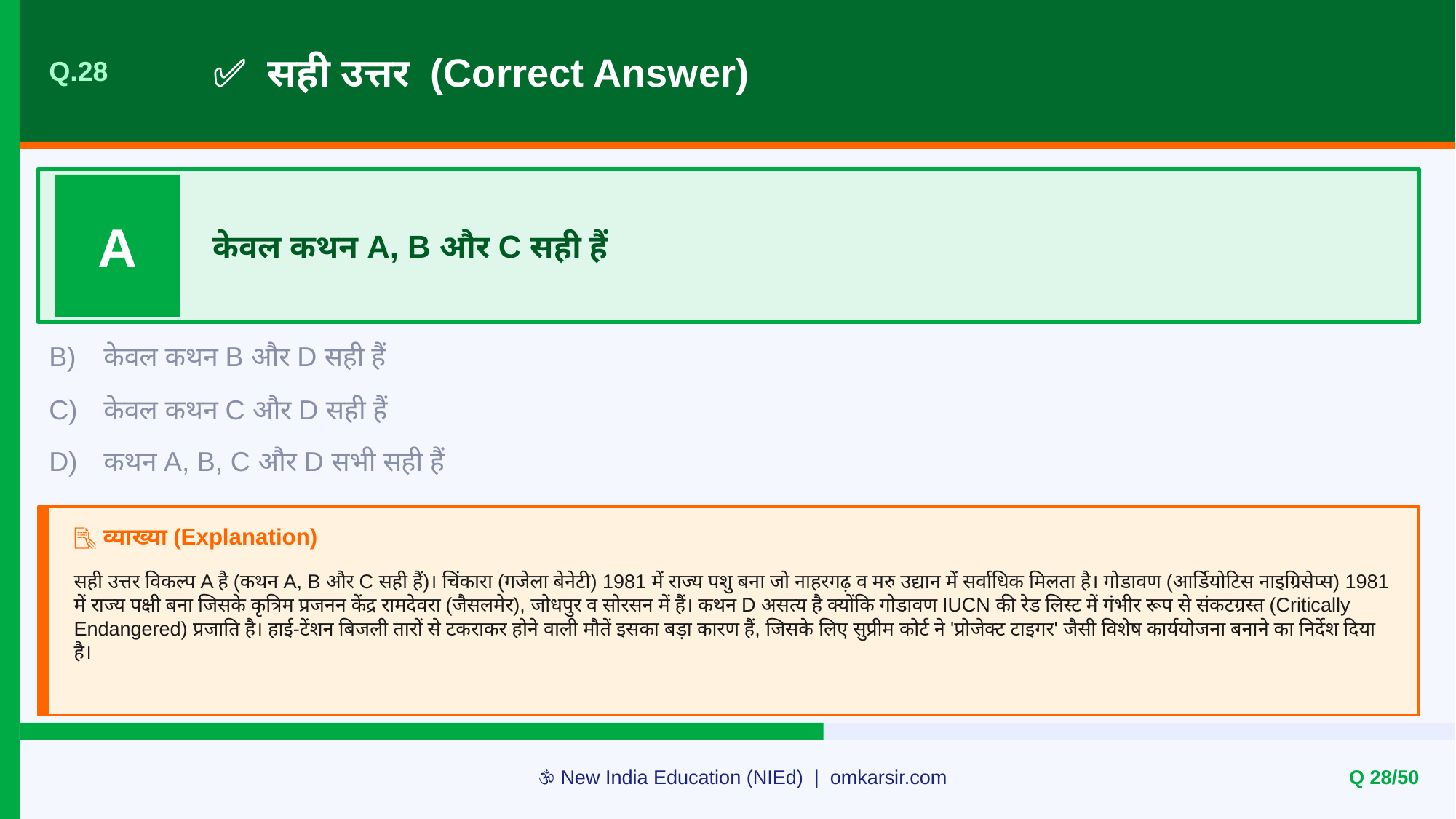

✅  सही उत्तर  (Correct Answer)
Q.28

A
केवल कथन A, B और C सही हैं
B)
केवल कथन B और D सही हैं
C)
केवल कथन C और D सही हैं
D)
कथन A, B, C और D सभी सही हैं

📝 व्याख्या (Explanation)
सही उत्तर विकल्प A है (कथन A, B और C सही हैं)। चिंकारा (गजेला बेनेटी) 1981 में राज्य पशु बना जो नाहरगढ़ व मरु उद्यान में सर्वाधिक मिलता है। गोडावण (आर्डियोटिस नाइग्रिसेप्स) 1981 में राज्य पक्षी बना जिसके कृत्रिम प्रजनन केंद्र रामदेवरा (जैसलमेर), जोधपुर व सोरसन में हैं। कथन D असत्य है क्योंकि गोडावण IUCN की रेड लिस्ट में गंभीर रूप से संकटग्रस्त (Critically Endangered) प्रजाति है। हाई-टेंशन बिजली तारों से टकराकर होने वाली मौतें इसका बड़ा कारण हैं, जिसके लिए सुप्रीम कोर्ट ने 'प्रोजेक्ट टाइगर' जैसी विशेष कार्ययोजना बनाने का निर्देश दिया है।

🕉️ New India Education (NIEd)  |  omkarsir.com
Q 28/50